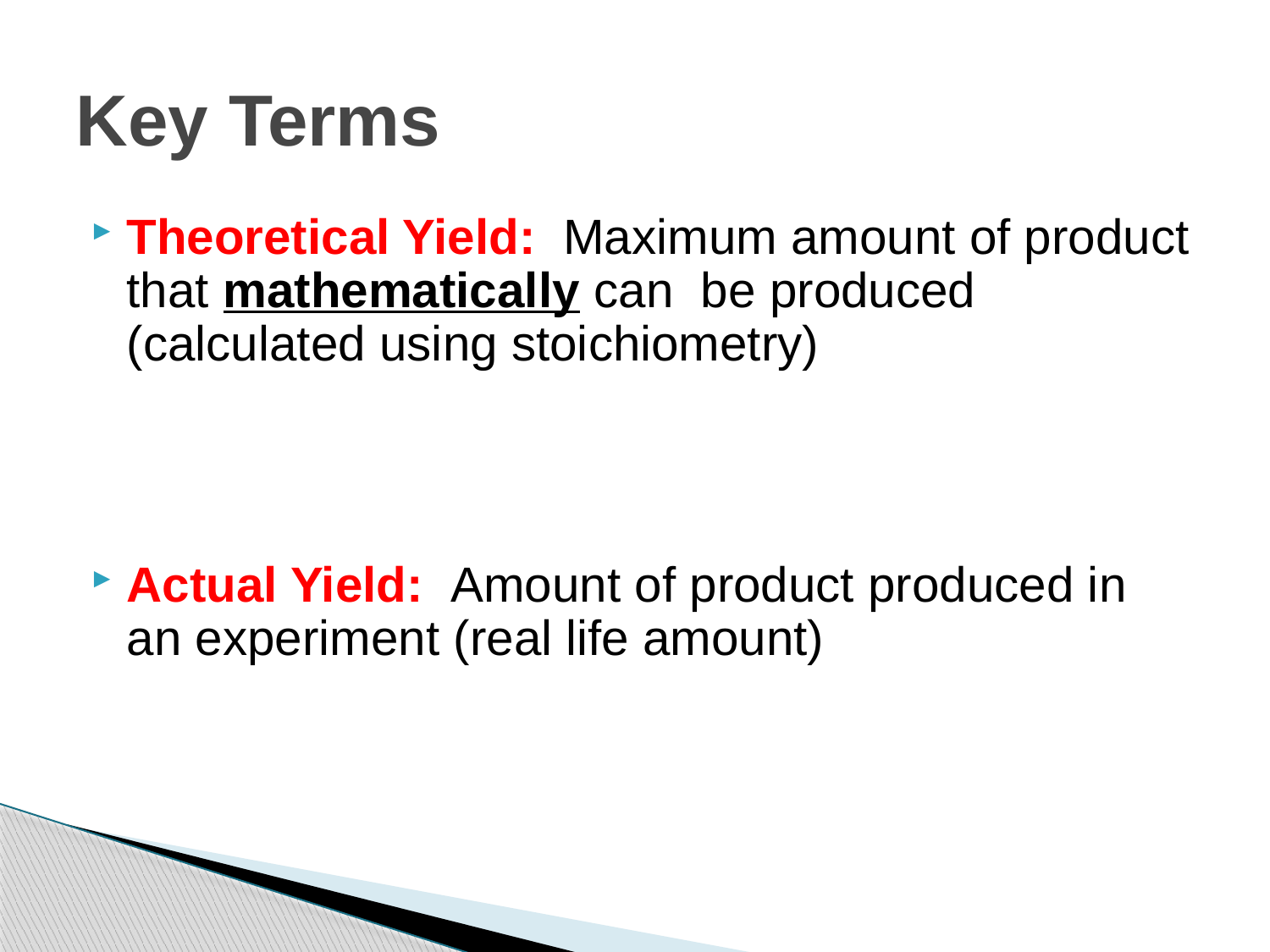

# Key Terms
Theoretical Yield:  Maximum amount of product that mathematically can  be produced (calculated using stoichiometry)

Actual Yield:  Amount of product produced in an experiment (real life amount)